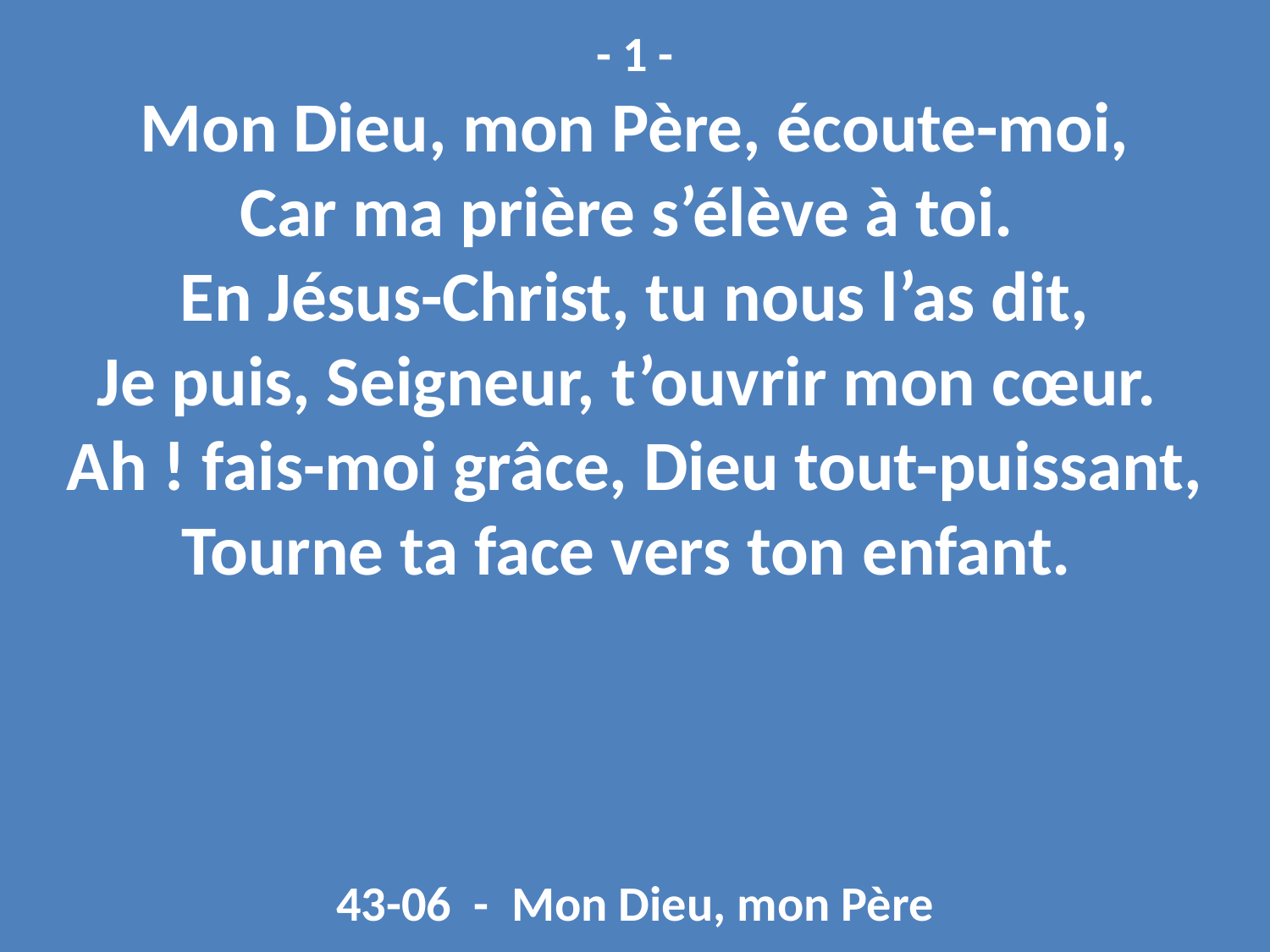

- 1 -
Mon Dieu, mon Père, écoute-moi,
Car ma prière s’élève à toi.
En Jésus-Christ, tu nous l’as dit,
Je puis, Seigneur, t’ouvrir mon cœur.
Ah ! fais-moi grâce, Dieu tout-puissant,
Tourne ta face vers ton enfant.
43-06  -  Mon Dieu, mon Père